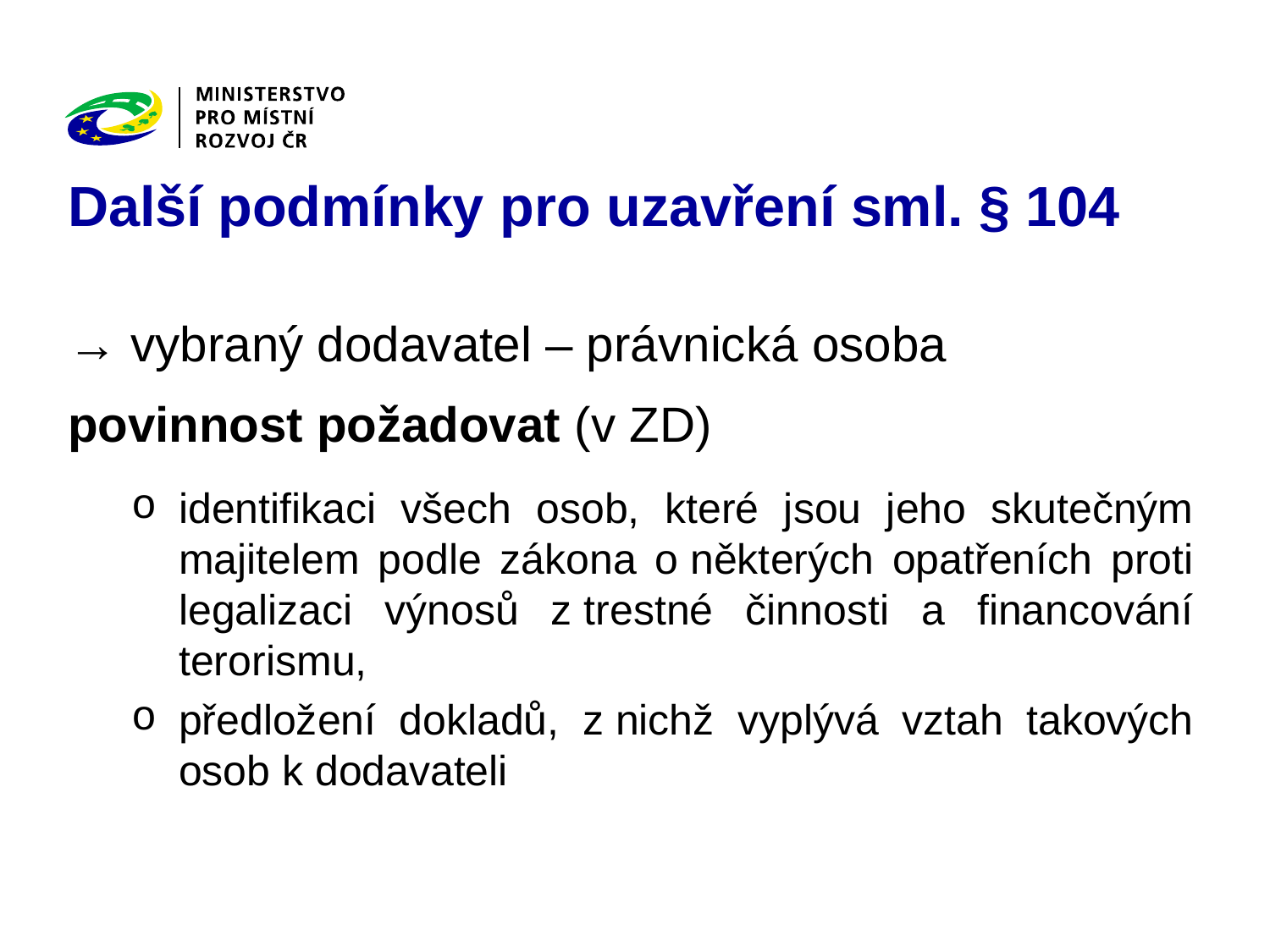

# Další podmínky pro uzavření sml. § 104
→ vybraný dodavatel – právnická osoba
povinnost požadovat (v ZD)
identifikaci všech osob, které jsou jeho skutečným majitelem podle zákona o některých opatřeních proti legalizaci výnosů z trestné činnosti a financování terorismu,
předložení dokladů, z nichž vyplývá vztah takových osob k dodavateli